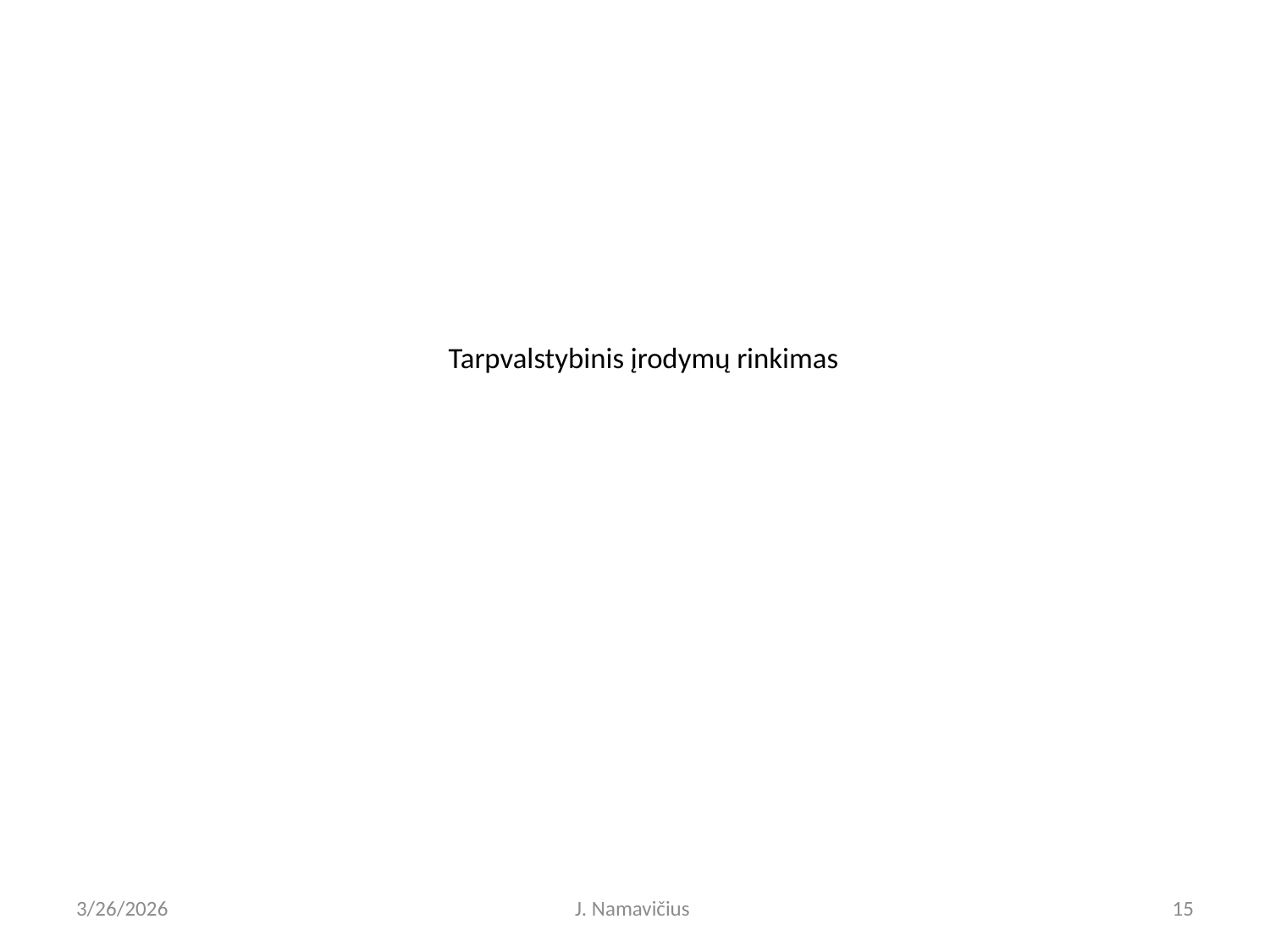

# Tarpvalstybinis įrodymų rinkimas
3/26/2026
J. Namavičius
15